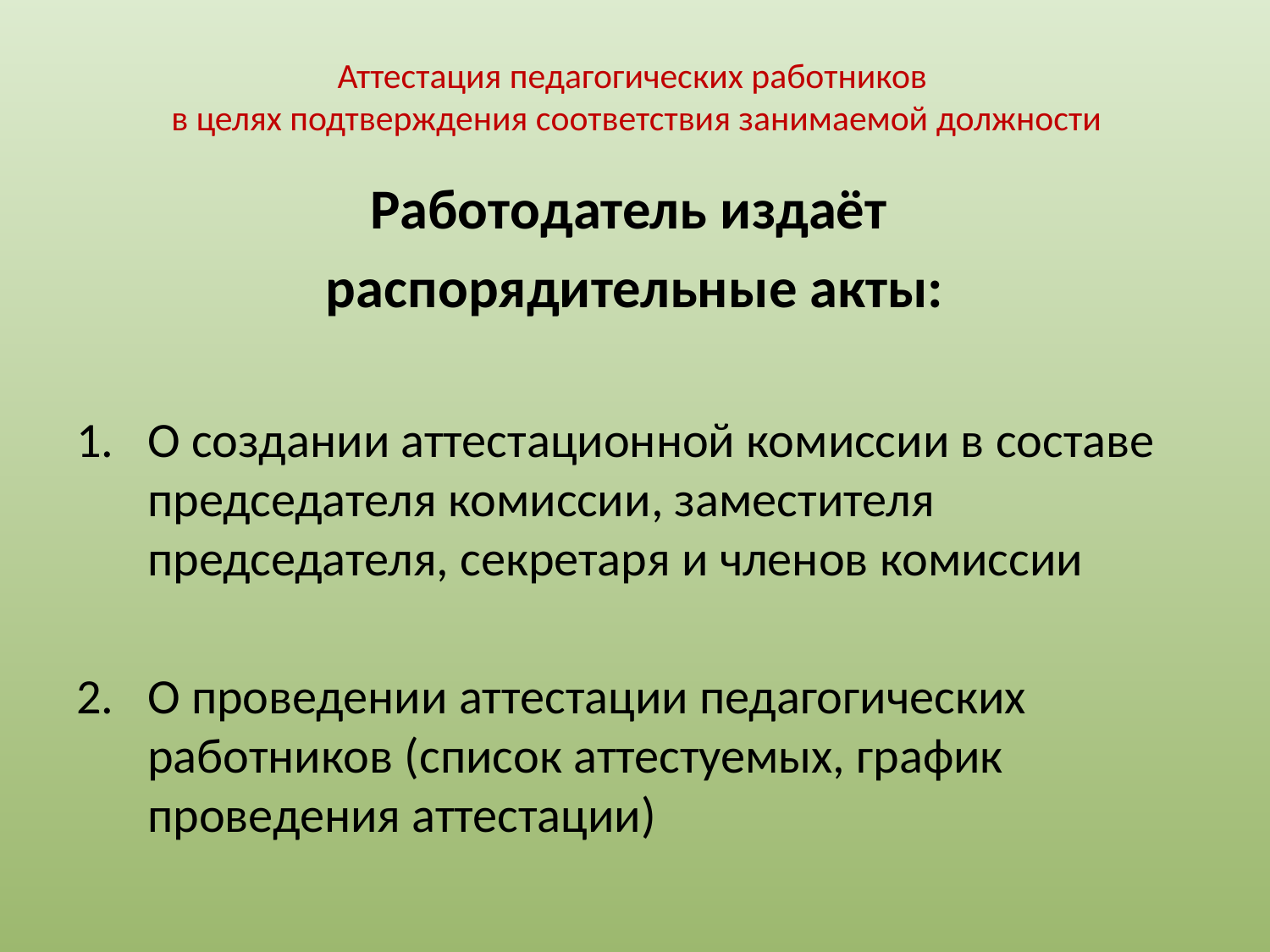

# Аттестация педагогических работников в целях подтверждения соответствия занимаемой должности
Работодатель издаёт
распорядительные акты:

О создании аттестационной комиссии в составе председателя комиссии, заместителя председателя, секретаря и членов комиссии

О проведении аттестации педагогических работников (список аттестуемых, график проведения аттестации)